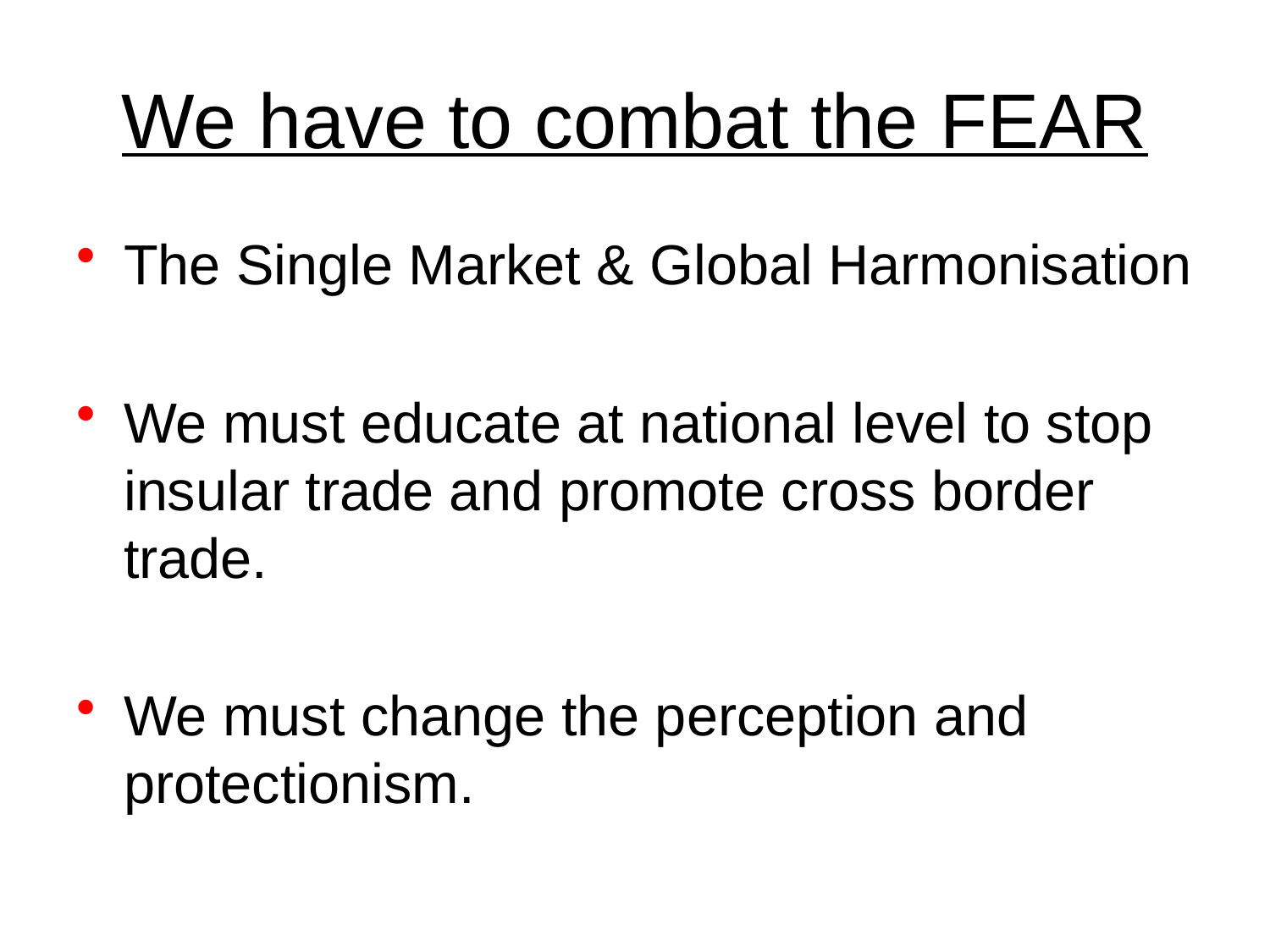

# We have to combat the FEAR
The Single Market & Global Harmonisation

We must educate at national level to stop insular trade and promote cross border trade.

We must change the perception and protectionism.